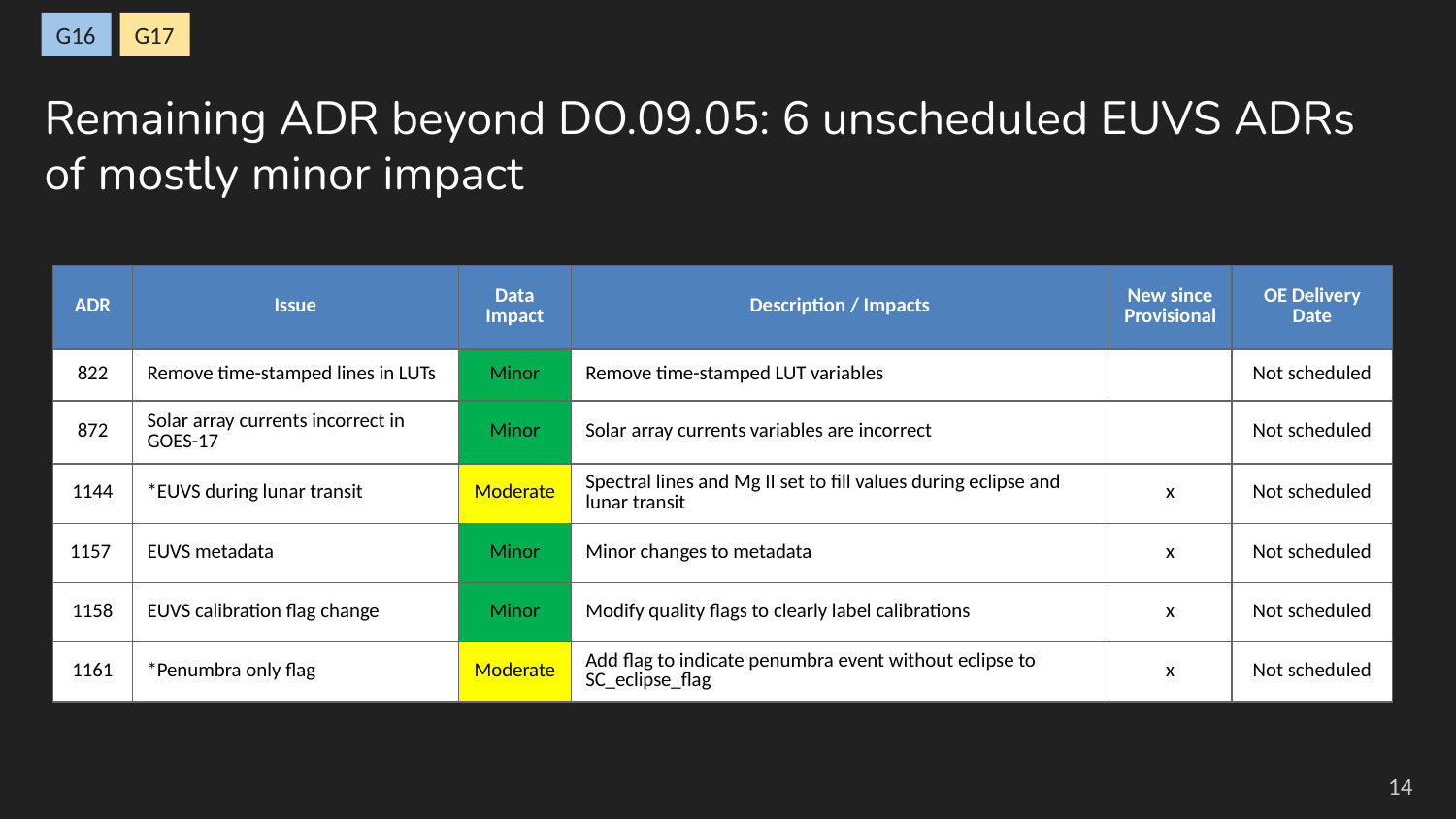

G16
G17
# Remaining ADR beyond DO.09.05: 6 unscheduled EUVS ADRs of mostly minor impact
| ADR | Issue | Data Impact | Description / Impacts | New since Provisional | OE Delivery Date |
| --- | --- | --- | --- | --- | --- |
| 822 | Remove time-stamped lines in LUTs | Minor | Remove time-stamped LUT variables |  | Not scheduled |
| 872 | Solar array currents incorrect in GOES-17 | Minor | Solar array currents variables are incorrect |  | Not scheduled |
| 1144 | \*EUVS during lunar transit | Moderate | Spectral lines and Mg II set to fill values during eclipse and lunar transit | x | Not scheduled |
| 1157 | EUVS metadata | Minor | Minor changes to metadata | x | Not scheduled |
| 1158 | EUVS calibration flag change | Minor | Modify quality flags to clearly label calibrations | x | Not scheduled |
| 1161 | \*Penumbra only flag | Moderate | Add flag to indicate penumbra event without eclipse to SC\_eclipse\_flag | x | Not scheduled |
14